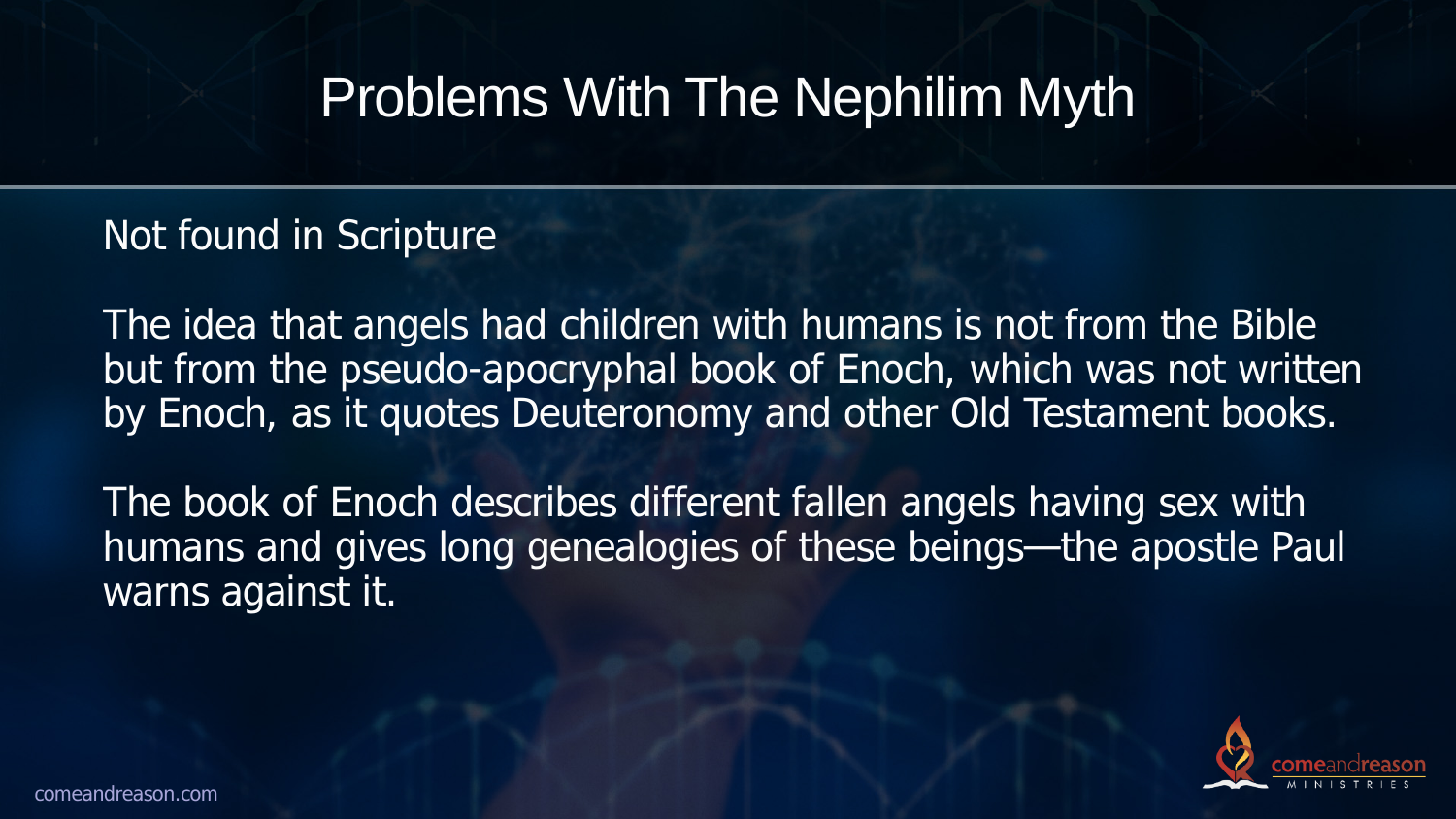

# Problems With The Nephilim Myth
Not found in Scripture

The idea that angels had children with humans is not from the Bible but from the pseudo-apocryphal book of Enoch, which was not written by Enoch, as it quotes Deuteronomy and other Old Testament books.

The book of Enoch describes different fallen angels having sex with humans and gives long genealogies of these beings—the apostle Paul warns against it.